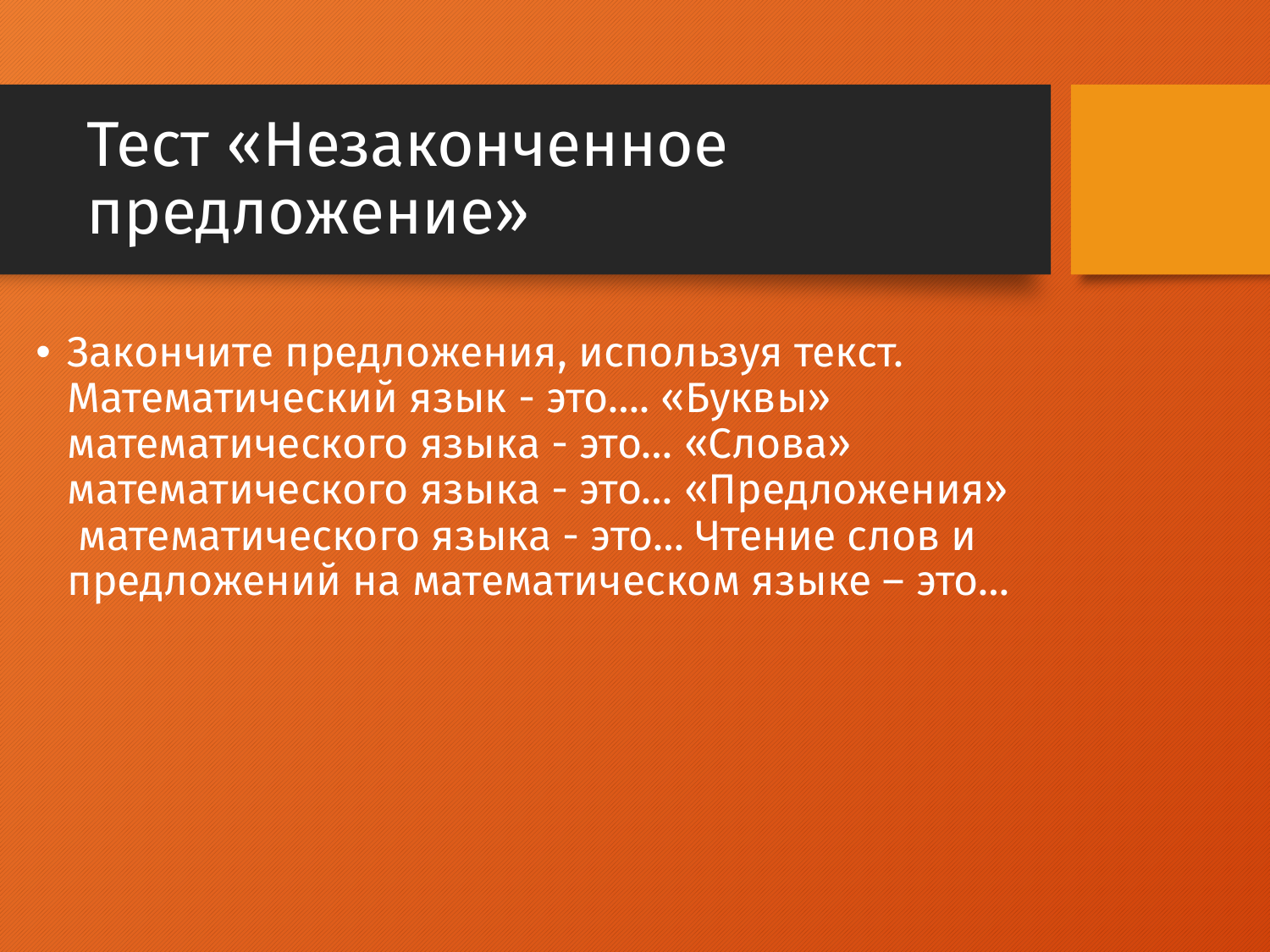

# Тест «Незаконченное предложение»
Закончите предложения, используя текст. Математический язык - это…. «Буквы» математического языка - это… «Слова» математического языка - это… «Предложения»  математического языка - это… Чтение слов и предложений на математическом языке – это…